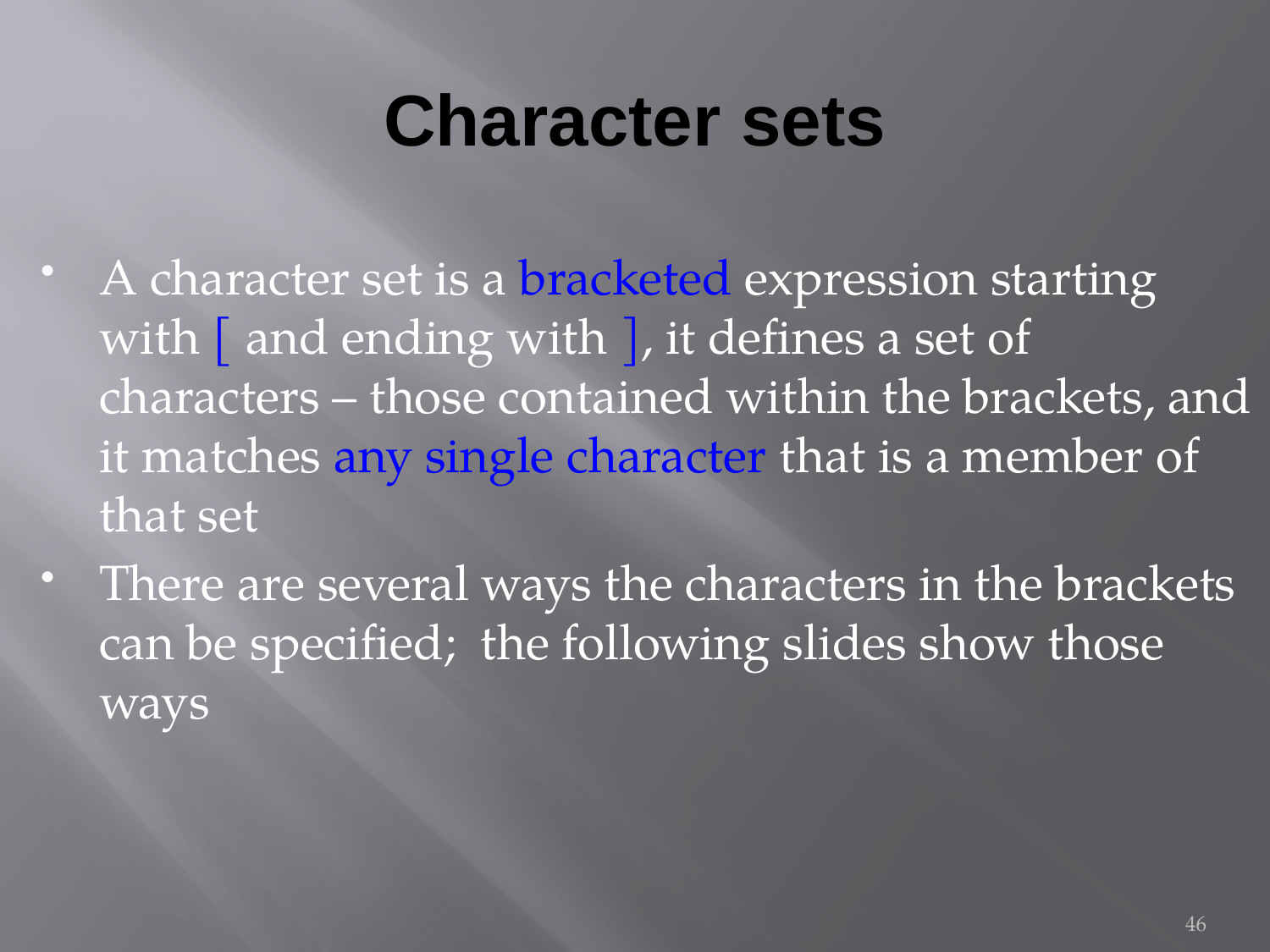

# Character sets
A character set is a bracketed expression starting with [ and ending with ], it defines a set of characters – those contained within the brackets, and it matches any single character that is a member of that set
There are several ways the characters in the brackets can be specified;  the following slides show those ways

46